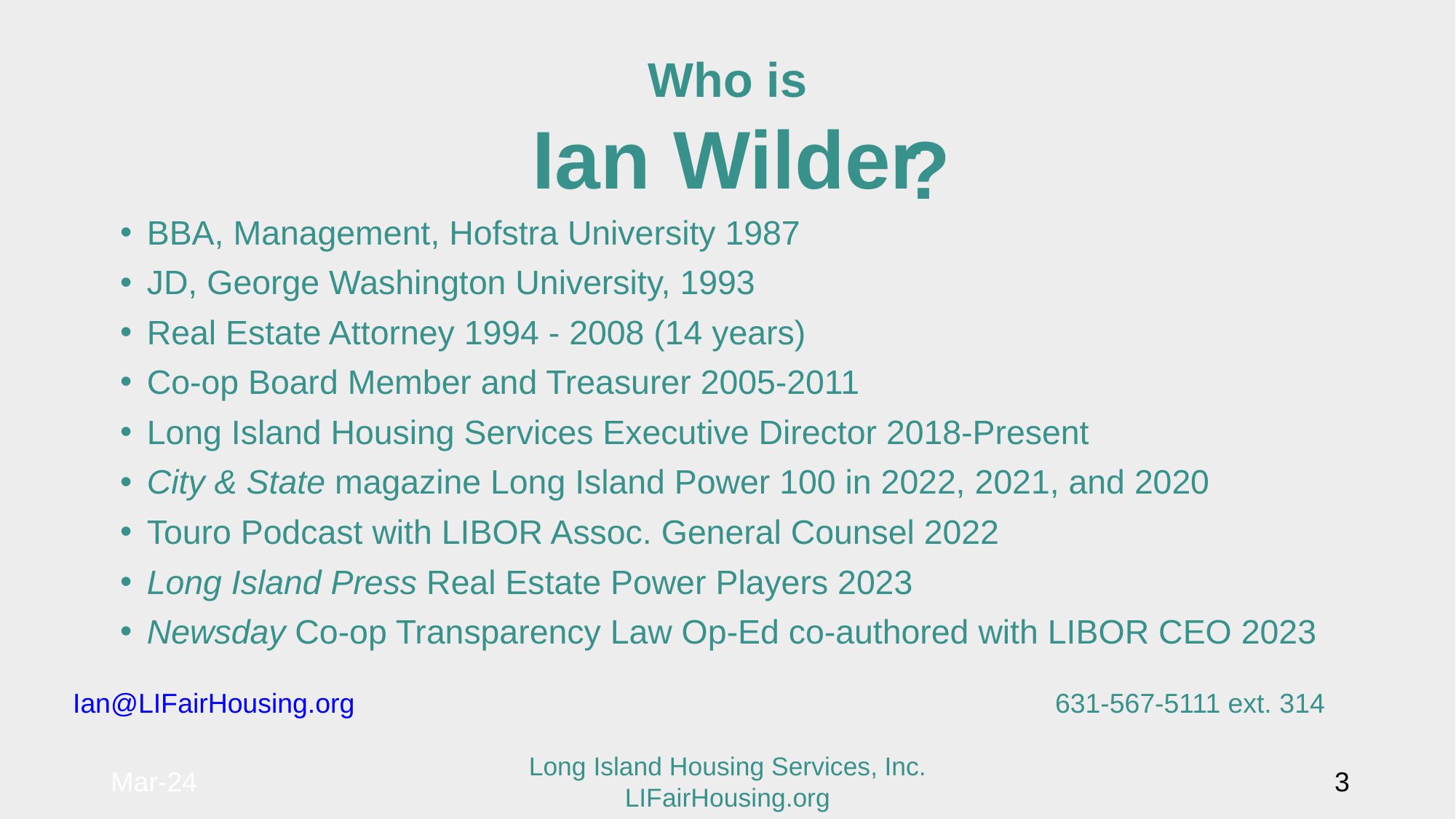

Who is
Ian Wilder
?
BBA, Management, Hofstra University 1987
JD, George Washington University, 1993
Real Estate Attorney 1994 - 2008 (14 years)
Co-op Board Member and Treasurer 2005-2011
Long Island Housing Services Executive Director 2018-Present
City & State magazine Long Island Power 100 in 2022, 2021, and 2020
Touro Podcast with LIBOR Assoc. General Counsel 2022
Long Island Press Real Estate Power Players 2023
Newsday Co-op Transparency Law Op-Ed co-authored with LIBOR CEO 2023

Ian@LIFairHousing.org							631-567-5111 ext. 314
Long Island Housing Services, Inc.
LIFairHousing.org
Mar-24
3